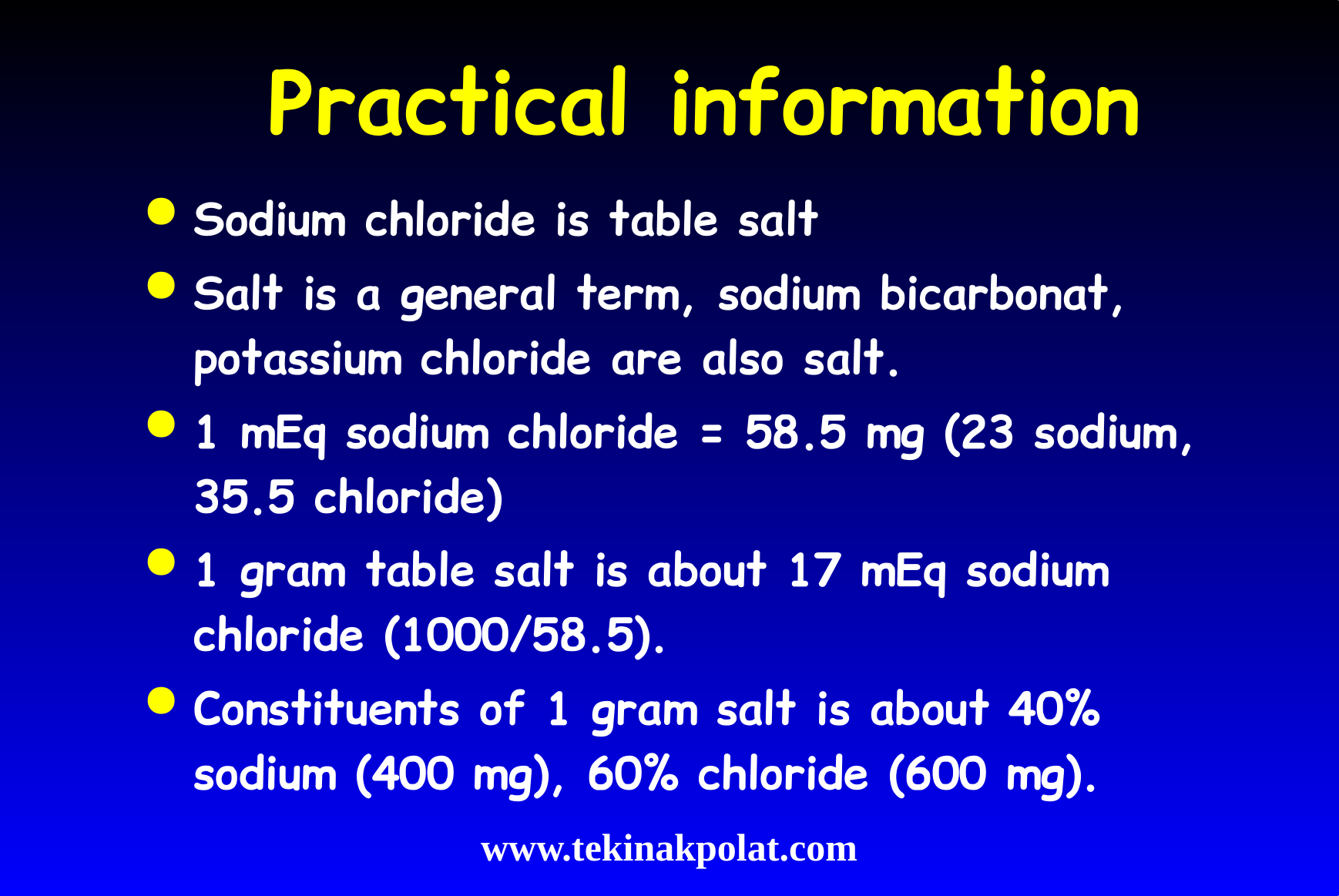

# Practical information
Sodium chloride is table salt
Salt is a general term, sodium bicarbonat, potassium chloride are also salt.
1 mEq sodium chloride = 58.5 mg (23 sodium, 35.5 chloride)
1 gram table salt is about 17 mEq sodium chloride (1000/58.5).
Constituents of 1 gram salt is about 40% sodium (400 mg), 60% chloride (600 mg).

www.tekinakpolat.com